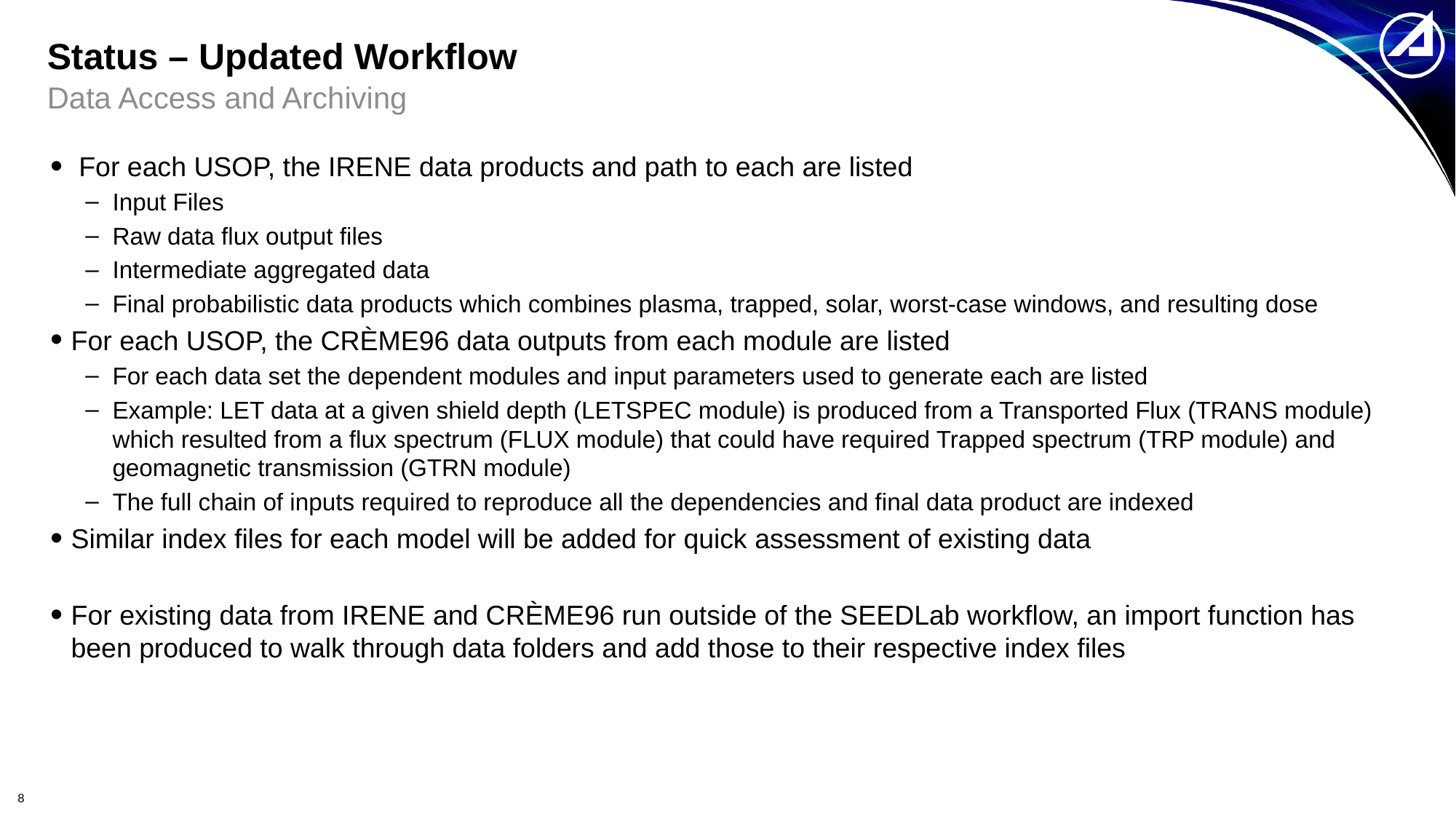

# Status – Updated Workflow
Data Access and Archiving
 For each USOP, the IRENE data products and path to each are listed
Input Files
Raw data flux output files
Intermediate aggregated data
Final probabilistic data products which combines plasma, trapped, solar, worst-case windows, and resulting dose
For each USOP, the CRÈME96 data outputs from each module are listed
For each data set the dependent modules and input parameters used to generate each are listed
Example: LET data at a given shield depth (LETSPEC module) is produced from a Transported Flux (TRANS module) which resulted from a flux spectrum (FLUX module) that could have required Trapped spectrum (TRP module) and geomagnetic transmission (GTRN module)
The full chain of inputs required to reproduce all the dependencies and final data product are indexed
Similar index files for each model will be added for quick assessment of existing data

For existing data from IRENE and CRÈME96 run outside of the SEEDLab workflow, an import function has been produced to walk through data folders and add those to their respective index files